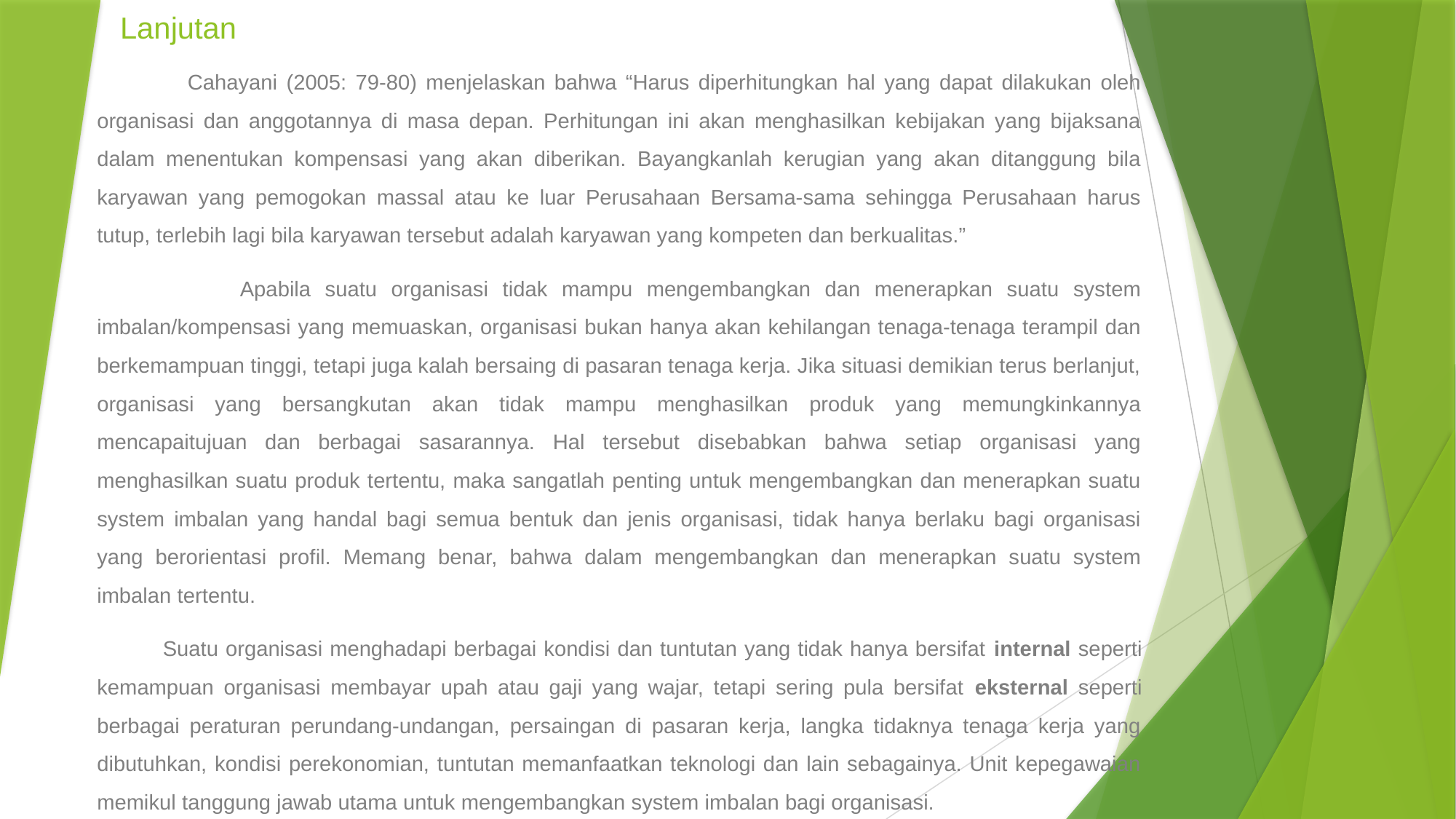

# Lanjutan
          Cahayani (2005: 79-80) menjelaskan bahwa “Harus diperhitungkan hal yang dapat dilakukan oleh organisasi dan anggotannya di masa depan. Perhitungan ini akan menghasilkan kebijakan yang bijaksana dalam menentukan kompensasi yang akan diberikan. Bayangkanlah kerugian yang akan ditanggung bila karyawan yang pemogokan massal atau ke luar Perusahaan Bersama-sama sehingga Perusahaan harus tutup, terlebih lagi bila karyawan tersebut adalah karyawan yang kompeten dan berkualitas.”
          Apabila suatu organisasi tidak mampu mengembangkan dan menerapkan suatu system imbalan/kompensasi yang memuaskan, organisasi bukan hanya akan kehilangan tenaga-tenaga terampil dan berkemampuan tinggi, tetapi juga kalah bersaing di pasaran tenaga kerja. Jika situasi demikian terus berlanjut, organisasi yang bersangkutan akan tidak mampu menghasilkan produk yang memungkinkannya mencapaitujuan dan berbagai sasarannya. Hal tersebut disebabkan bahwa setiap organisasi yang menghasilkan suatu produk tertentu, maka sangatlah penting untuk mengembangkan dan menerapkan suatu system imbalan yang handal bagi semua bentuk dan jenis organisasi, tidak hanya berlaku bagi organisasi yang berorientasi profil. Memang benar, bahwa dalam mengembangkan dan menerapkan suatu system imbalan tertentu.
         Suatu organisasi menghadapi berbagai kondisi dan tuntutan yang tidak hanya bersifat internal seperti kemampuan organisasi membayar upah atau gaji yang wajar, tetapi sering pula bersifat eksternal seperti berbagai peraturan perundang-undangan, persaingan di pasaran kerja, langka tidaknya tenaga kerja yang dibutuhkan, kondisi perekonomian, tuntutan memanfaatkan teknologi dan lain sebagainya. Unit kepegawaian memikul tanggung jawab utama untuk mengembangkan system imbalan bagi organisasi.